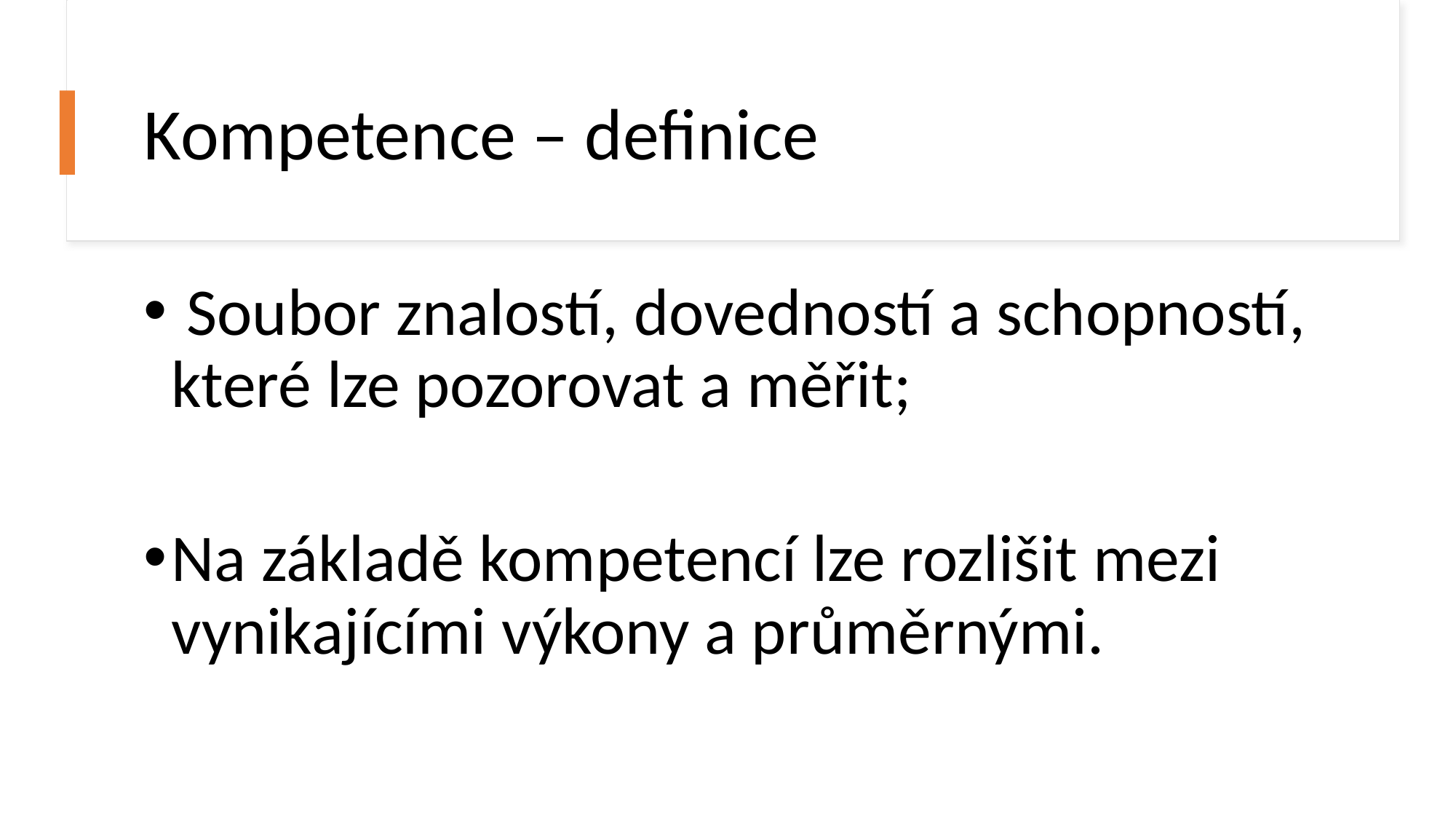

# Kompetence – definice

 Soubor znalostí, dovedností a schopností, které lze pozorovat a měřit;

Na základě kompetencí lze rozlišit mezi vynikajícími výkony a průměrnými.